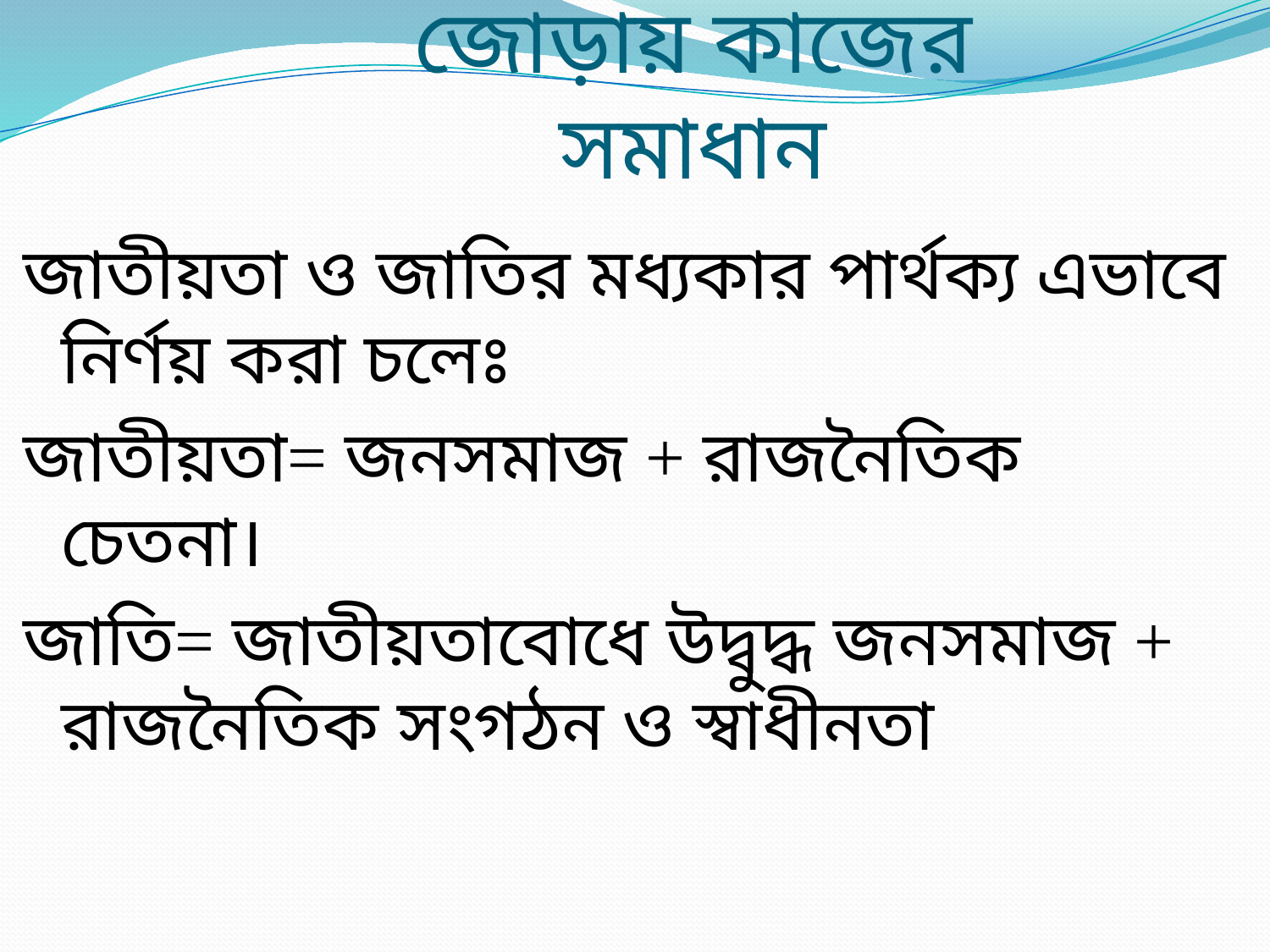

# জোড়ায় কাজের সমাধান
জাতীয়তা ও জাতির মধ্যকার পার্থক্য এভাবে নির্ণয় করা চলেঃ
জাতীয়তা= জনসমাজ + রাজনৈতিক চেতনা।
জাতি= জাতীয়তাবোধে উদ্বুদ্ধ জনসমাজ + রাজনৈতিক সংগঠন ও স্বাধীনতা